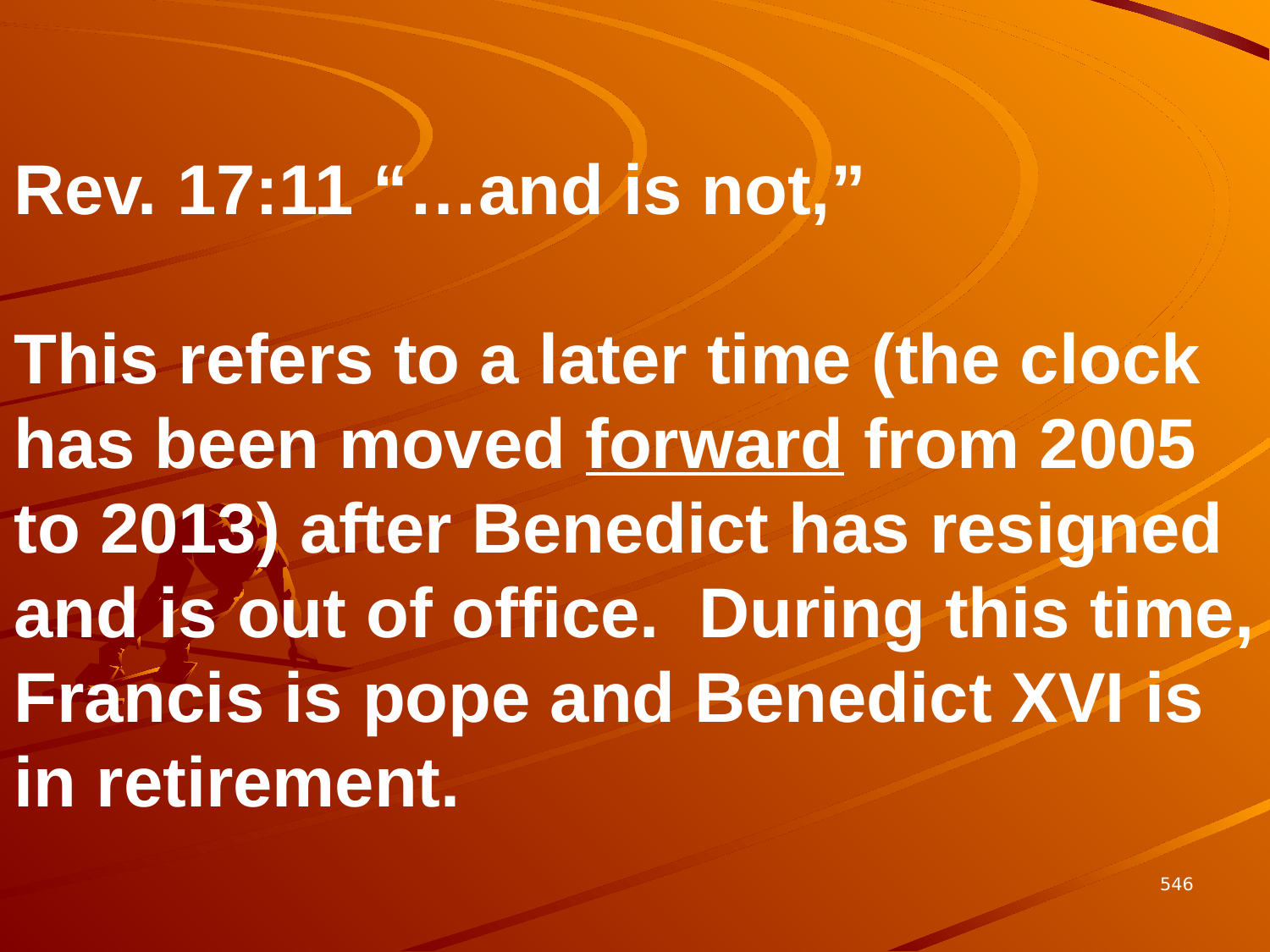

Rev. 17:11 “…and is not,”

This refers to a later time (the clock has been moved forward from 2005 to 2013) after Benedict has resigned and is out of office.  During this time, Francis is pope and Benedict XVI is in retirement.
546